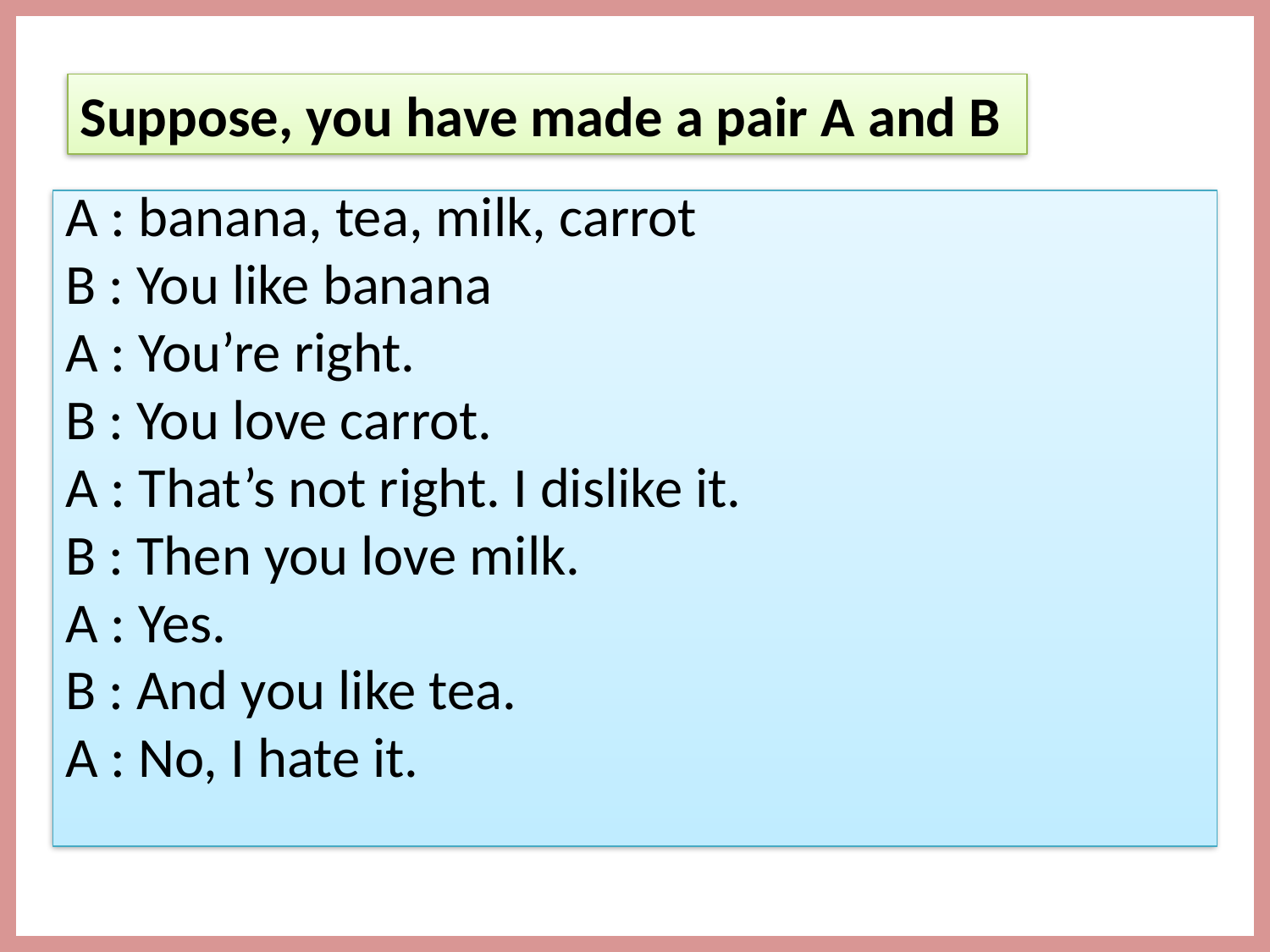

Suppose, you have made a pair A and B
# A : banana, tea, milk, carrot B : You like banana A : You’re right. B : You love carrot. A : That’s not right. I dislike it. B : Then you love milk. A : Yes. B : And you like tea. A : No, I hate it.